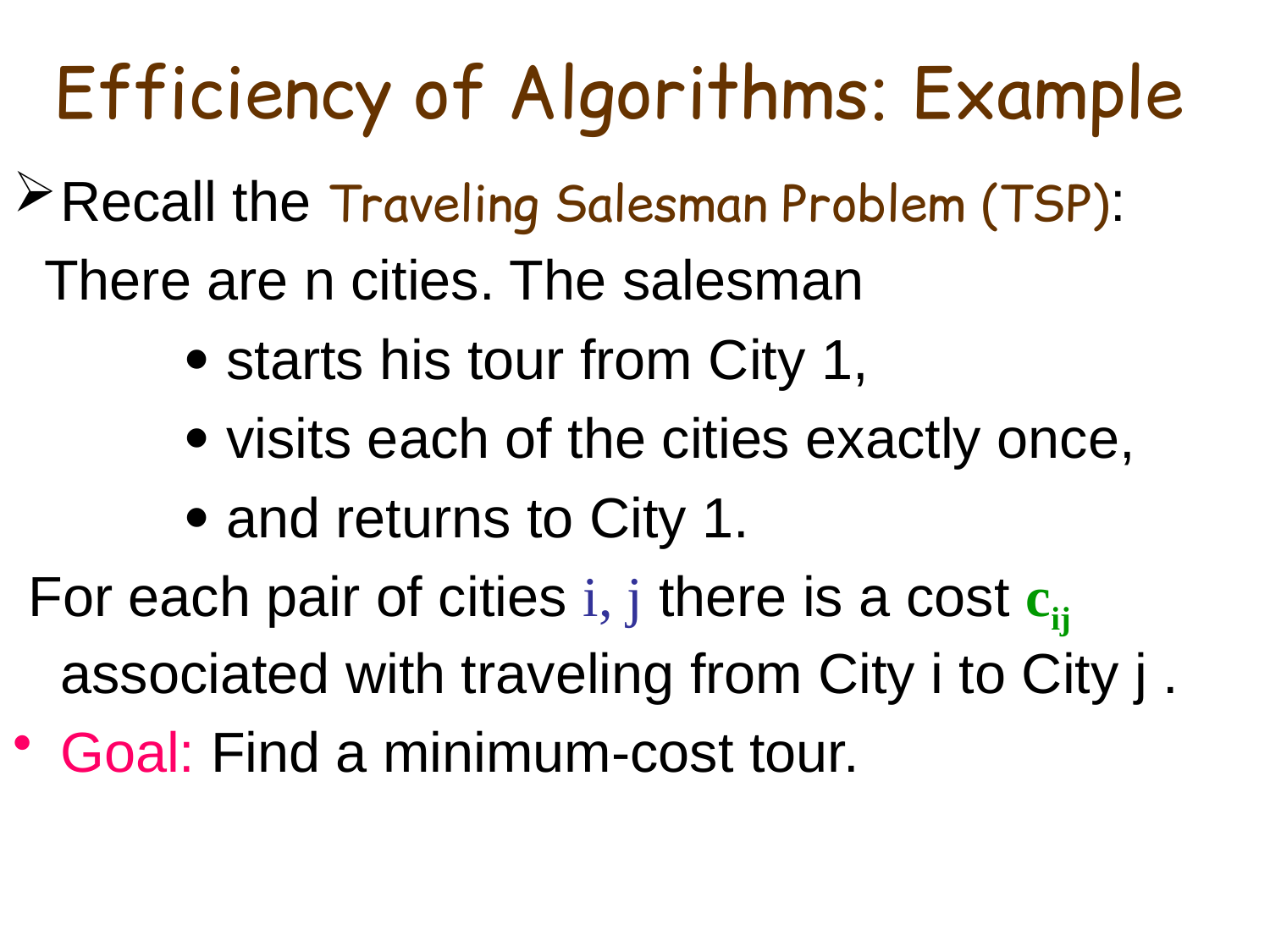

# Efficiency of Algorithms: Example
Recall the Traveling Salesman Problem (TSP):
  There are n cities. The salesman
		• starts his tour from City 1,
		• visits each of the cities exactly once,
		• and returns to City 1.
 For each pair of cities i, j there is a cost cij   associated with traveling from City i to City j .
Goal: Find a minimum-cost tour.